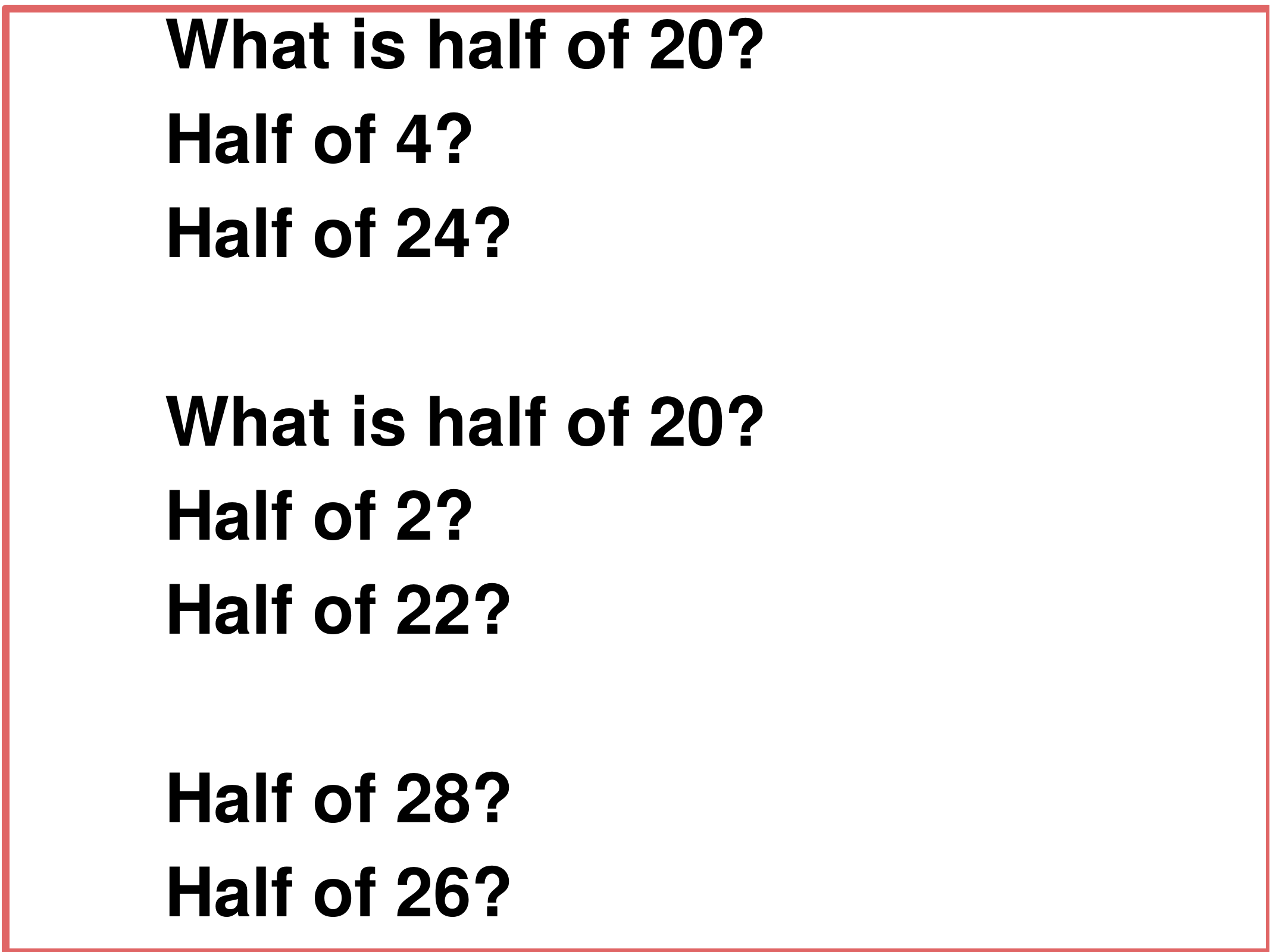

What is half of 20?
Half of 4?
Half of 24?

What is half of 20?
Half of 2?
Half of 22?

Half of 28?
Half of 26?